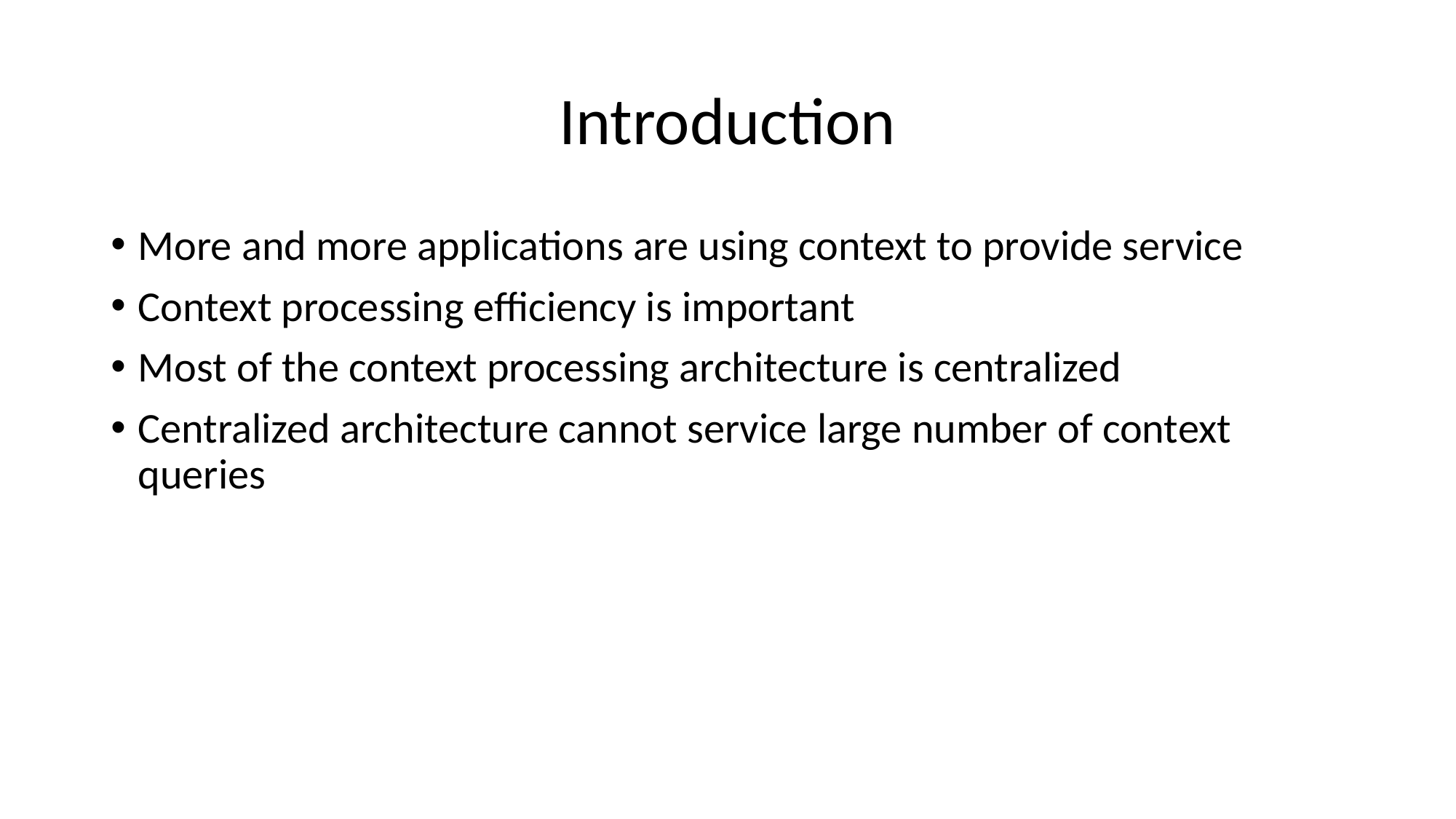

# Introduction
More and more applications are using context to provide service
Context processing efficiency is important
Most of the context processing architecture is centralized
Centralized architecture cannot service large number of context queries